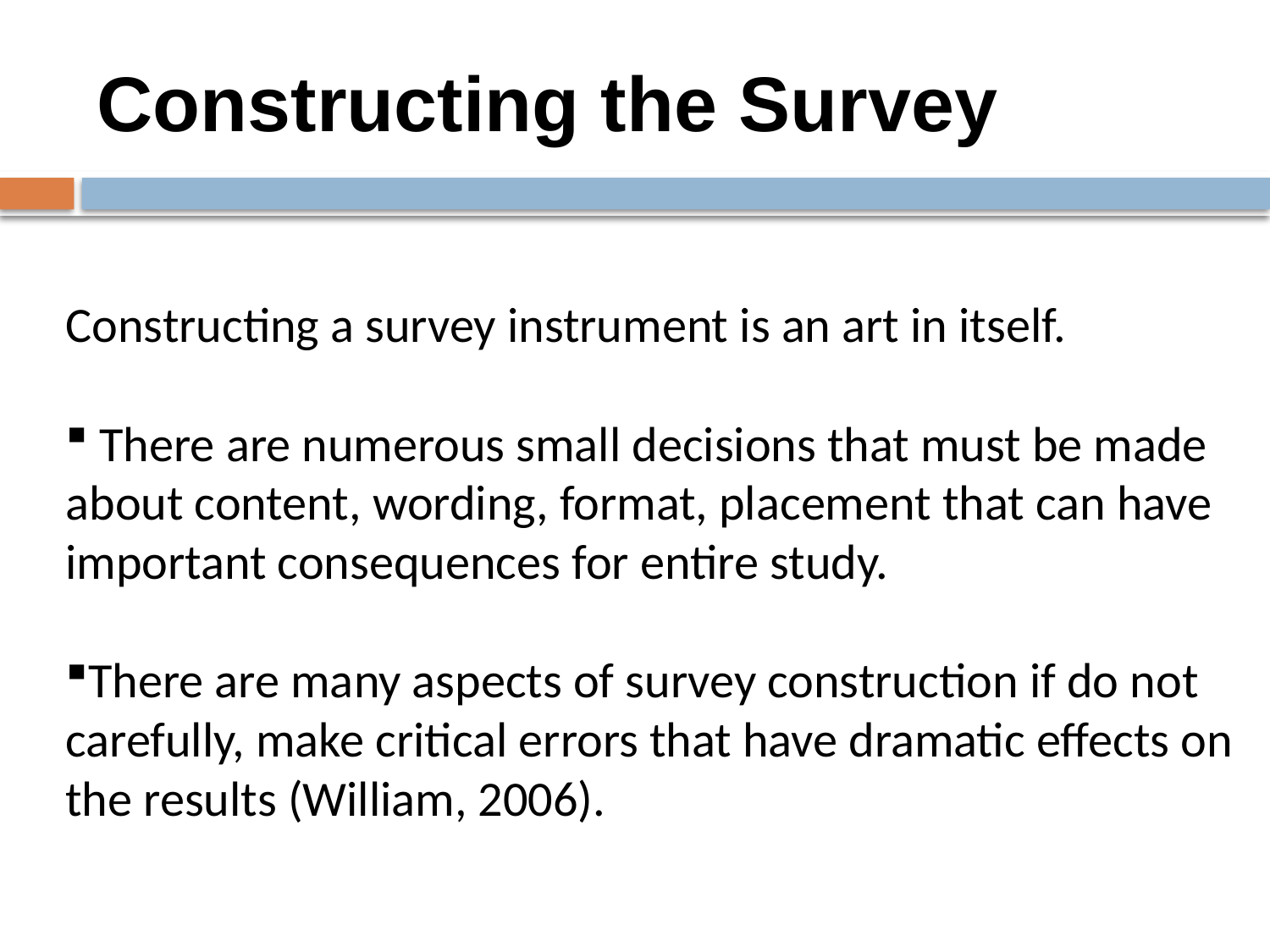

# Constructing the Survey

Constructing a survey instrument is an art in itself.

 There are numerous small decisions that must be made about content, wording, format, placement that can have important consequences for entire study.

There are many aspects of survey construction if do not carefully, make critical errors that have dramatic effects on the results (William, 2006).